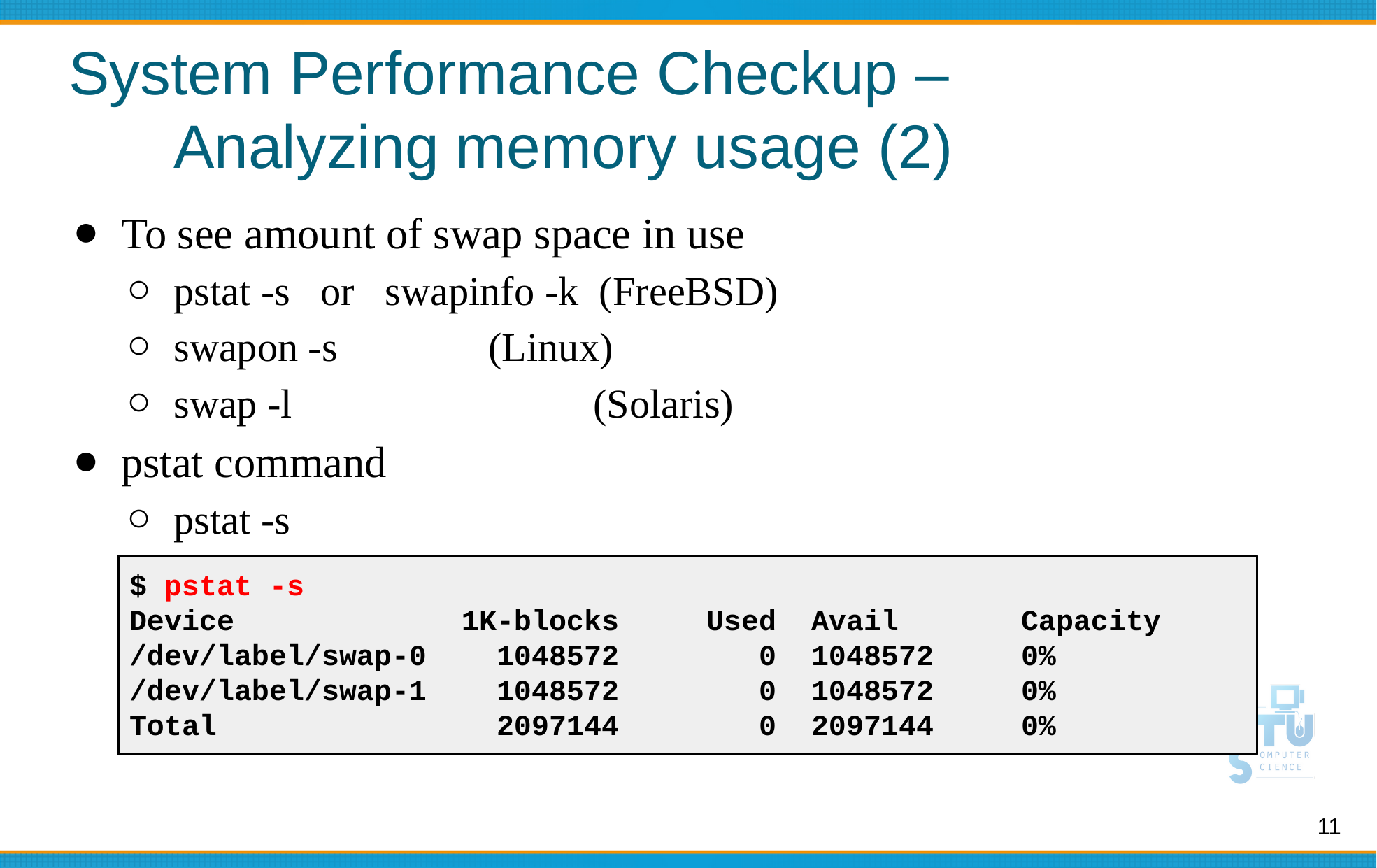

# System Performance Checkup –
	Analyzing memory usage (2)
To see amount of swap space in use
pstat -s   or   swapinfo -k  (FreeBSD)
swapon -s		(Linux)
swap -l 			(Solaris)
pstat command
pstat -s

$ pstat -s
Device             1K-blocks     Used  Avail       Capacity
/dev/label/swap-0    1048572        0  1048572     0%
/dev/label/swap-1    1048572        0  1048572     0%
Total                2097144        0  2097144     0%

11